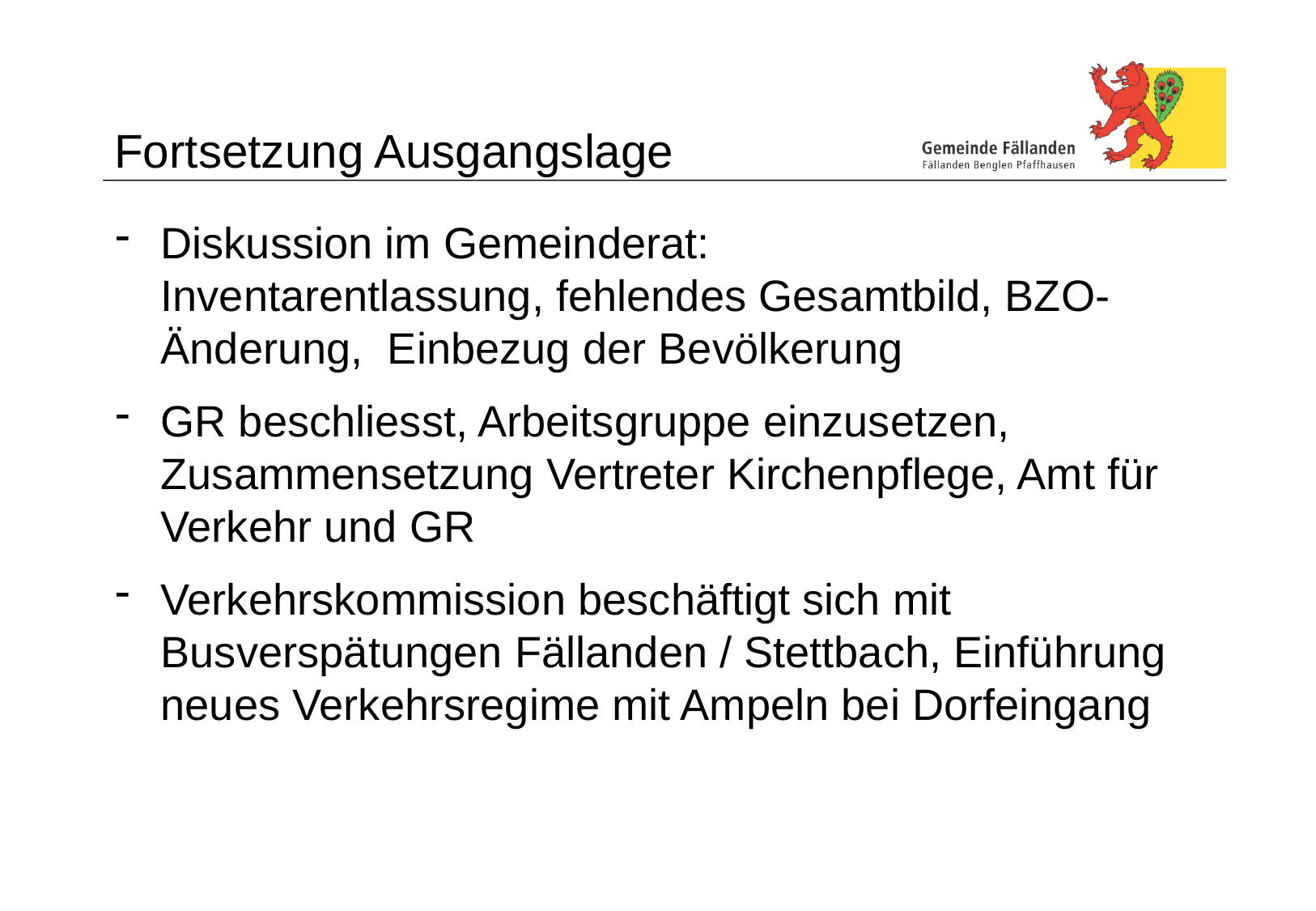

# Fortsetzung Ausgangslage
Diskussion im Gemeinderat:
Inventarentlassung, fehlendes Gesamtbild, BZO-Änderung,  Einbezug der Bevölkerung
GR beschliesst, Arbeitsgruppe einzusetzen, Zusammensetzung Vertreter Kirchenpflege, Amt für Verkehr und GR
Verkehrskommission beschäftigt sich mit Busverspätungen Fällanden / Stettbach, Einführung neues Verkehrsregime mit Ampeln bei Dorfeingang